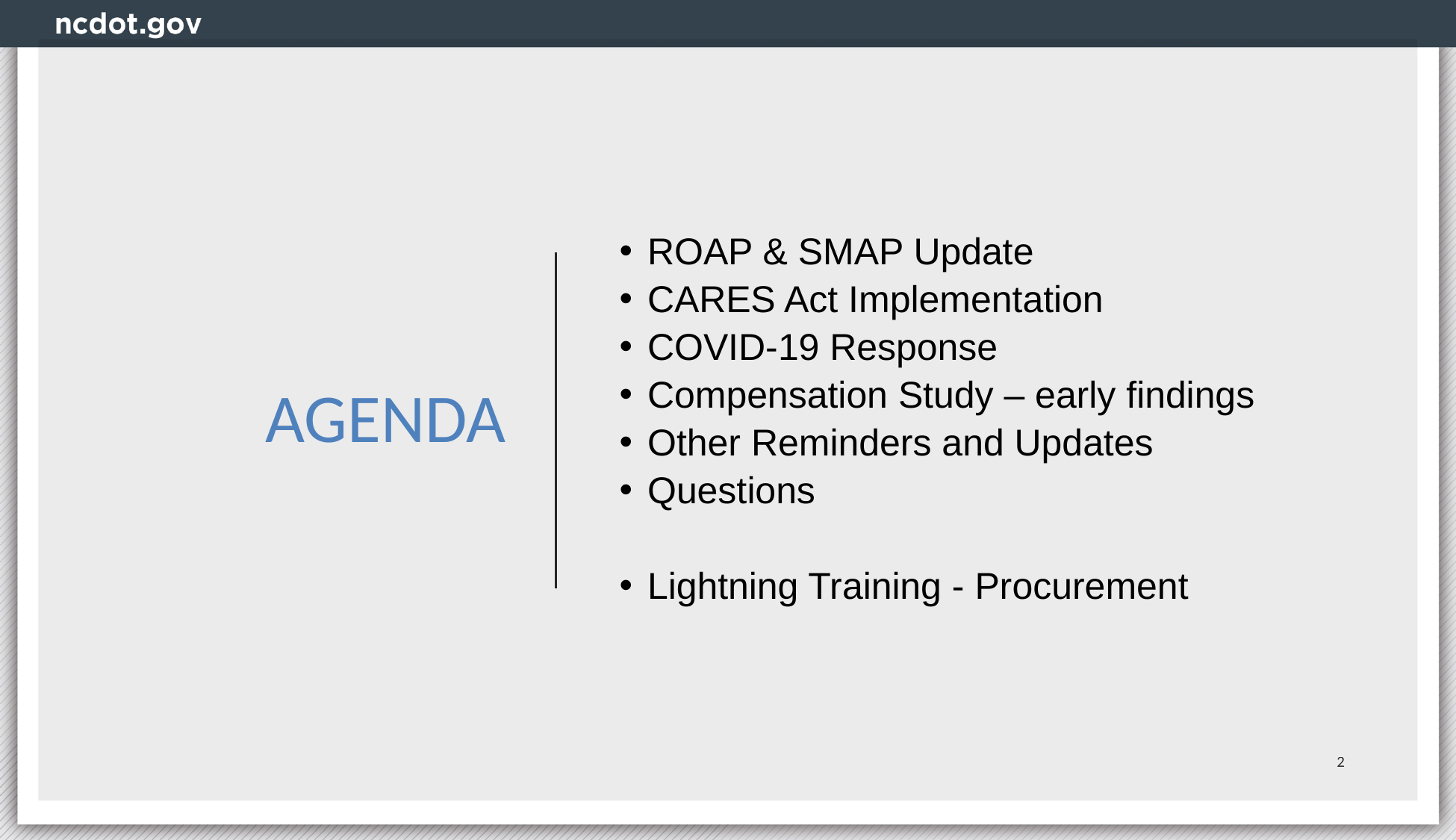

# AGENDA
ROAP & SMAP Update
CARES Act Implementation
COVID-19 Response
Compensation Study – early findings
Other Reminders and Updates
Questions

Lightning Training - Procurement
2